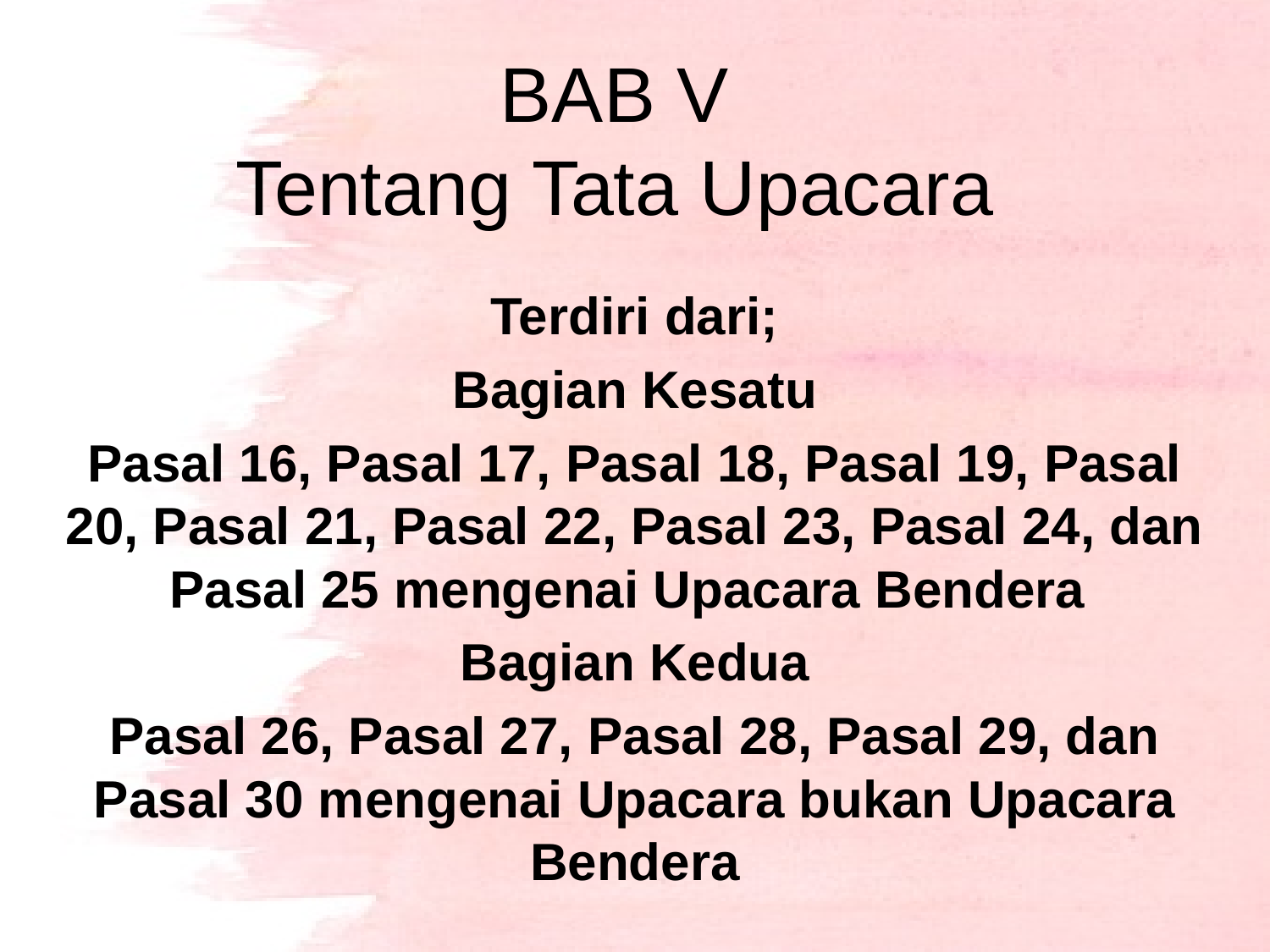

# BAB V Tentang Tata Upacara
Terdiri dari;
Bagian Kesatu
Pasal 16, Pasal 17, Pasal 18, Pasal 19, Pasal 20, Pasal 21, Pasal 22, Pasal 23, Pasal 24, dan Pasal 25 mengenai Upacara Bendera
Bagian Kedua
Pasal 26, Pasal 27, Pasal 28, Pasal 29, dan Pasal 30 mengenai Upacara bukan Upacara Bendera